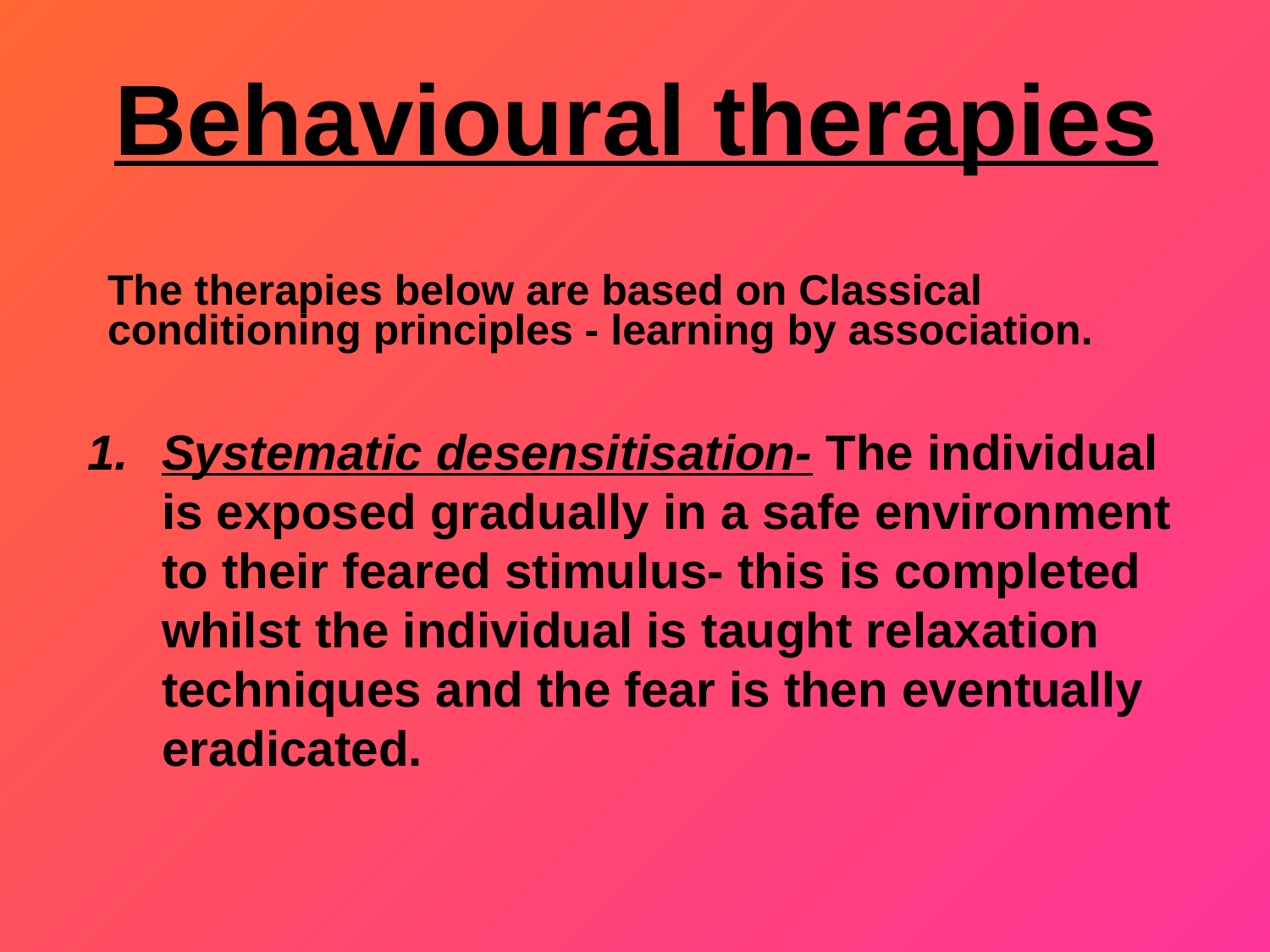

# Behavioural therapies
The therapies below are based on Classical conditioning principles - learning by association.

Systematic desensitisation- The individual is exposed gradually in a safe environment to their feared stimulus- this is completed whilst the individual is taught relaxation techniques and the fear is then eventually eradicated.